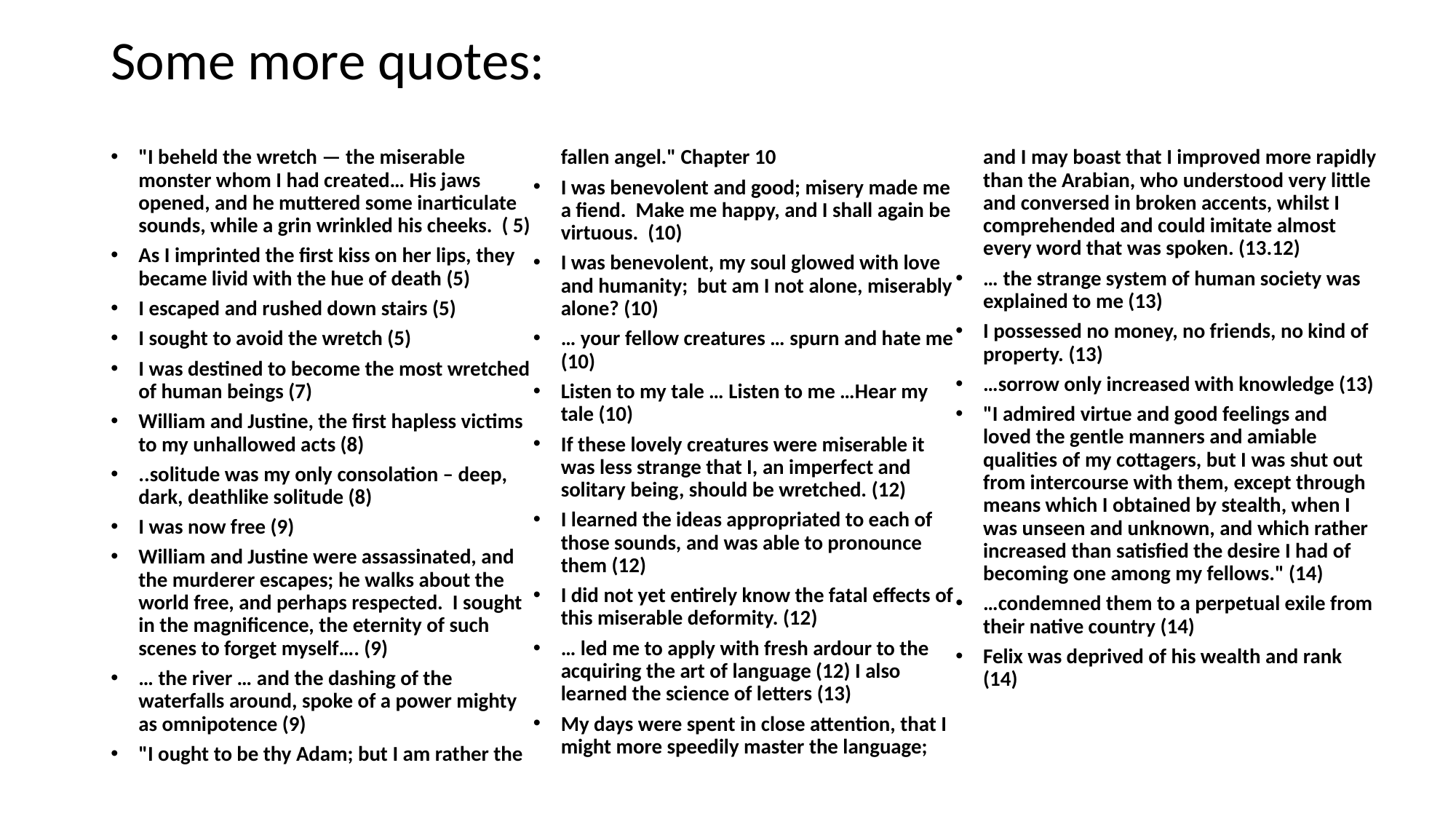

# Some more quotes:
"I beheld the wretch — the miserable monster whom I had created… His jaws opened, and he muttered some inarticulate sounds, while a grin wrinkled his cheeks.  ( 5)
As I imprinted the first kiss on her lips, they became livid with the hue of death (5)
I escaped and rushed down stairs (5)
I sought to avoid the wretch (5)
I was destined to become the most wretched of human beings (7)
William and Justine, the first hapless victims to my unhallowed acts (8)
..solitude was my only consolation – deep, dark, deathlike solitude (8)
I was now free (9)
William and Justine were assassinated, and the murderer escapes; he walks about the world free, and perhaps respected.  I sought in the magnificence, the eternity of such scenes to forget myself…. (9)
… the river … and the dashing of the waterfalls around, spoke of a power mighty as omnipotence (9)
"I ought to be thy Adam; but I am rather the fallen angel." Chapter 10
I was benevolent and good; misery made me a fiend.  Make me happy, and I shall again be virtuous.  (10)
I was benevolent, my soul glowed with love and humanity;  but am I not alone, miserably alone? (10)
… your fellow creatures … spurn and hate me (10)
Listen to my tale … Listen to me …Hear my tale (10)
If these lovely creatures were miserable it was less strange that I, an imperfect and solitary being, should be wretched. (12)
I learned the ideas appropriated to each of those sounds, and was able to pronounce them (12)
I did not yet entirely know the fatal effects of this miserable deformity. (12)
… led me to apply with fresh ardour to the acquiring the art of language (12) I also learned the science of letters (13)
My days were spent in close attention, that I might more speedily master the language; and I may boast that I improved more rapidly than the Arabian, who understood very little and conversed in broken accents, whilst I comprehended and could imitate almost every word that was spoken. (13.12)
… the strange system of human society was explained to me (13)
I possessed no money, no friends, no kind of property. (13)
…sorrow only increased with knowledge (13)
"I admired virtue and good feelings and loved the gentle manners and amiable qualities of my cottagers, but I was shut out from intercourse with them, except through means which I obtained by stealth, when I was unseen and unknown, and which rather increased than satisfied the desire I had of becoming one among my fellows." (14)
…condemned them to a perpetual exile from their native country (14)
Felix was deprived of his wealth and rank (14)